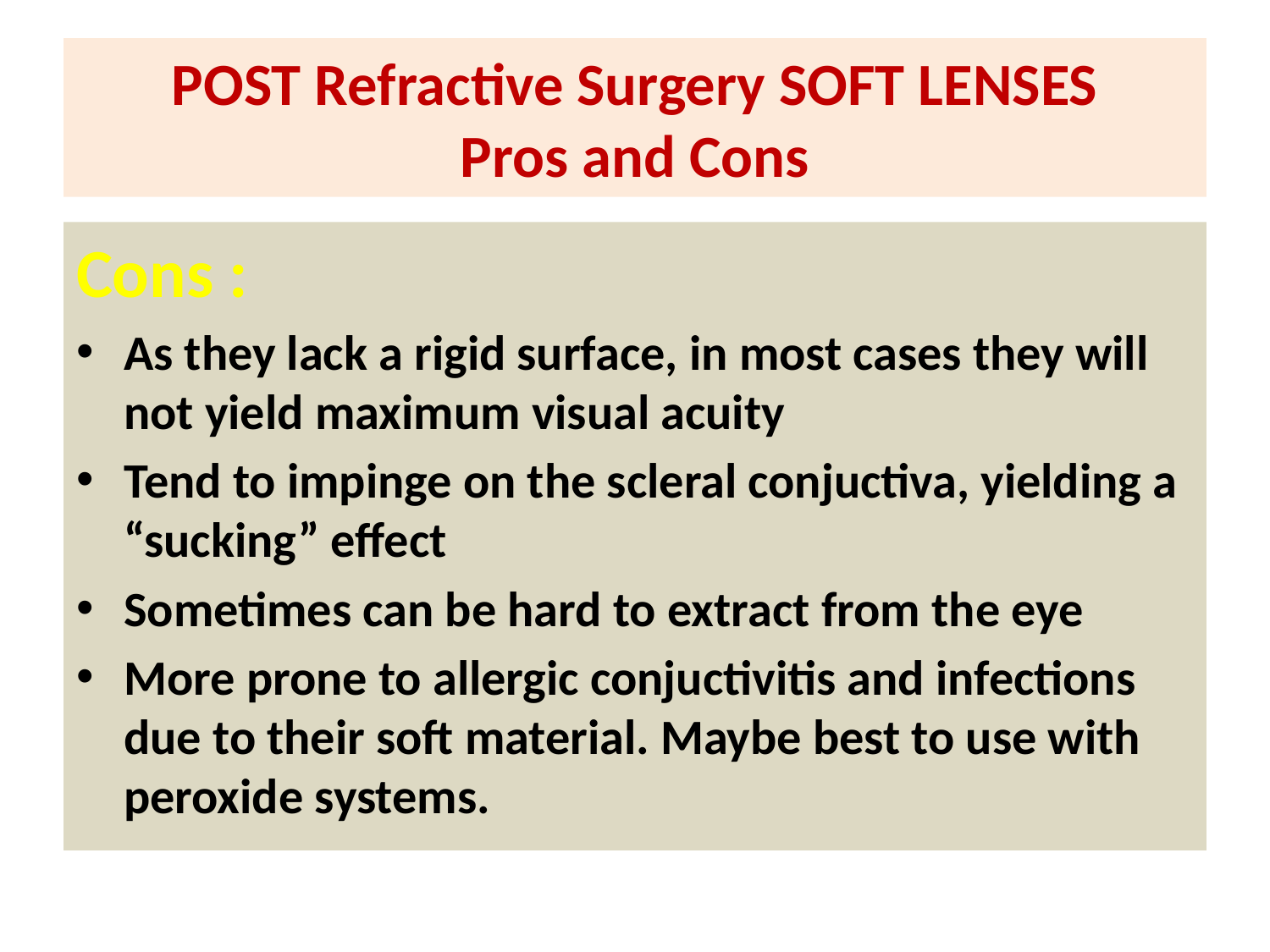

# POST Refractive Surgery SOFT LENSES Pros and Cons
Cons :
As they lack a rigid surface, in most cases they will not yield maximum visual acuity
Tend to impinge on the scleral conjuctiva, yielding a “sucking” effect
Sometimes can be hard to extract from the eye
More prone to allergic conjuctivitis and infections due to their soft material. Maybe best to use with peroxide systems.